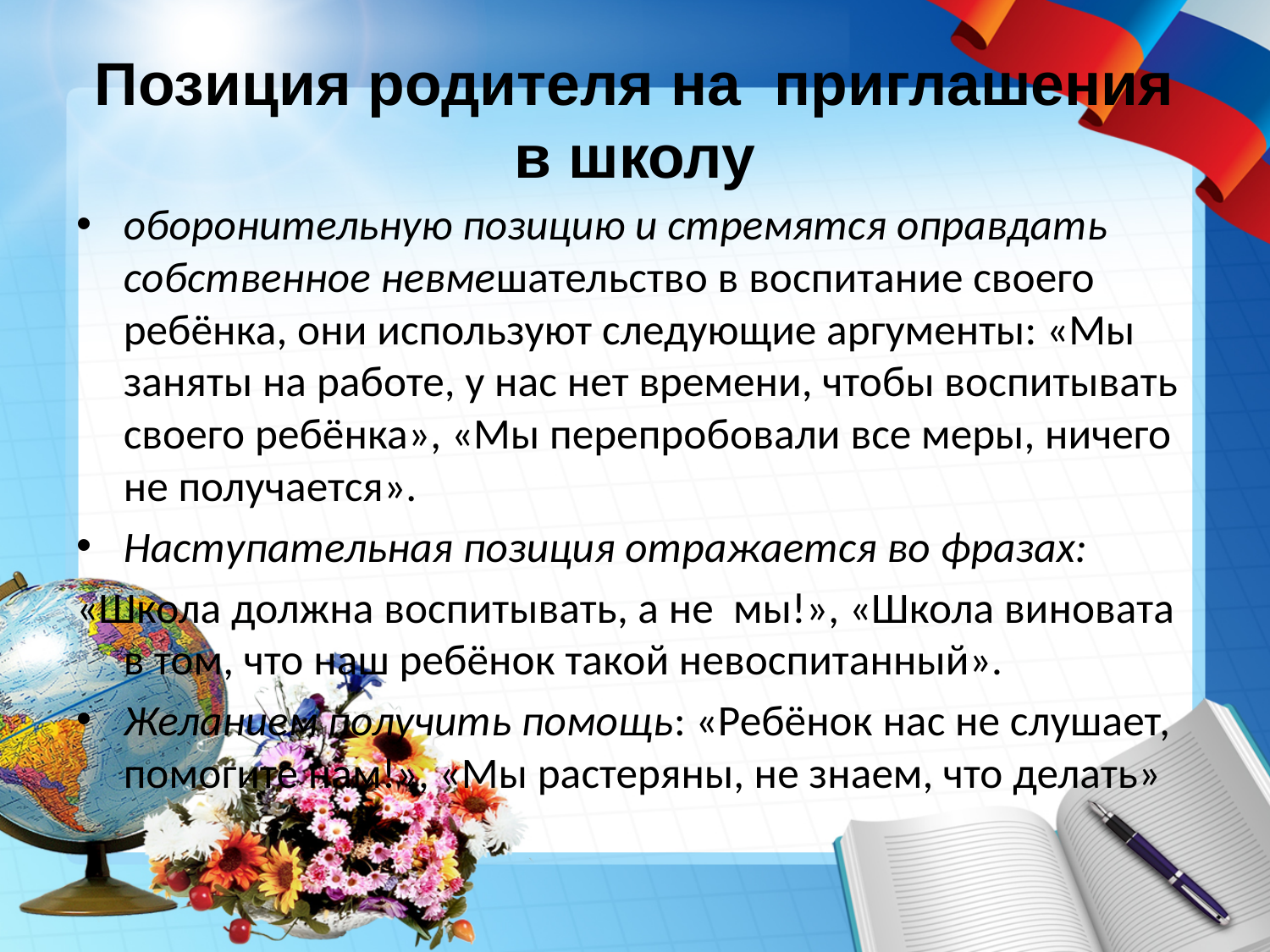

# Позиция родителя на  приглашения в школу
оборонительную позицию и стремятся оправдать собственное невмешательство в воспитание своего ребёнка, они используют следующие аргументы: «Мы заняты на работе, у нас нет времени, чтобы воспитывать своего ребёнка», «Мы перепробовали все меры, ничего не получается».
Наступательная позиция отражается во фразах:
«Школа должна воспитывать, а не  мы!», «Школа виновата в том, что наш ребёнок такой невоспитанный».
Желанием получить помощь: «Ребёнок нас не слушает, помогите нам!», «Мы растеряны, не знаем, что делать»